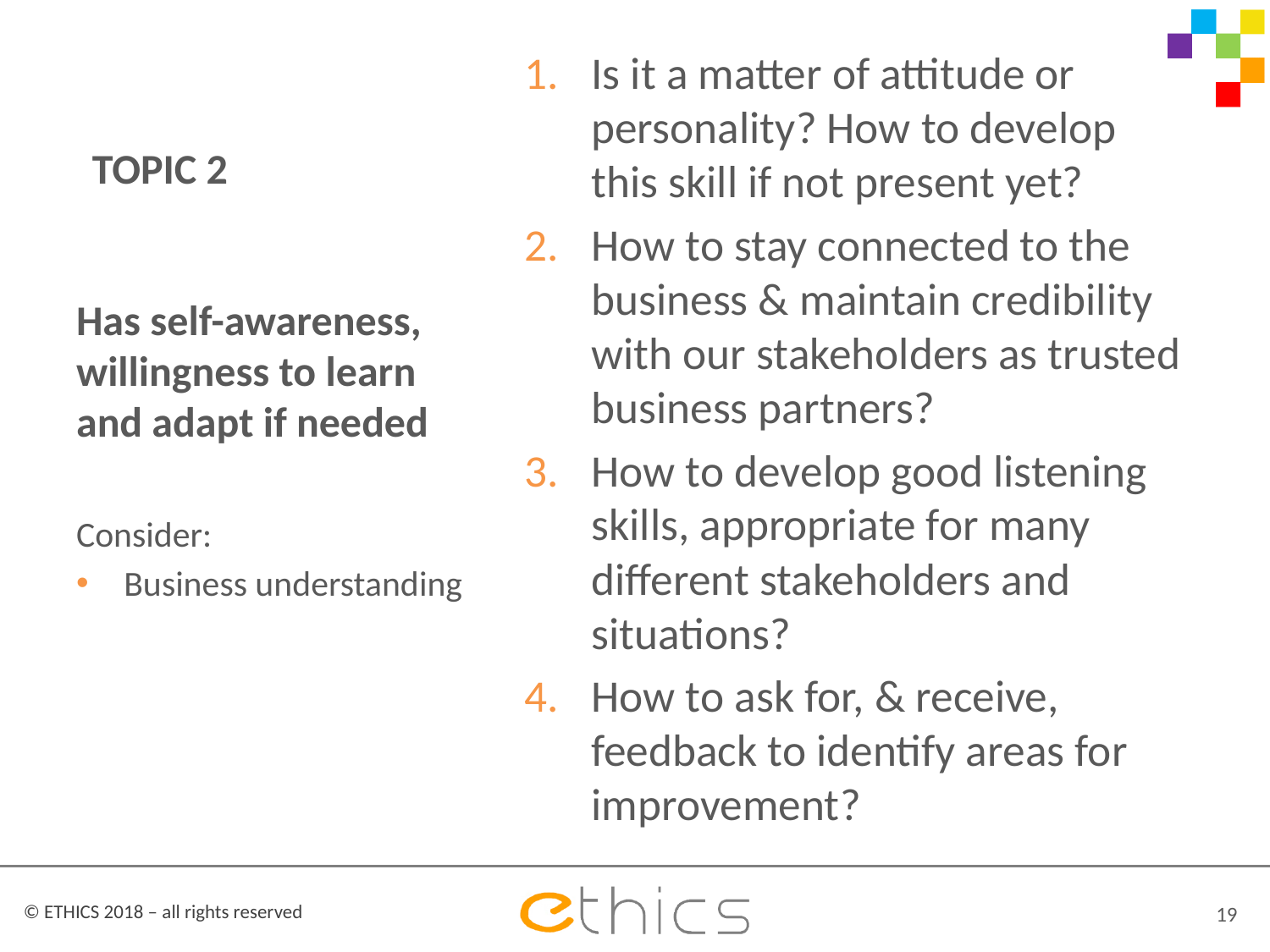

# TOPIC 2
Is it a matter of attitude or personality? How to develop this skill if not present yet?
How to stay connected to the business & maintain credibility with our stakeholders as trusted business partners?
How to develop good listening skills, appropriate for many different stakeholders and situations?
How to ask for, & receive, feedback to identify areas for improvement?

Has self-awareness, willingness to learn and adapt if needed

Consider:
Business understanding